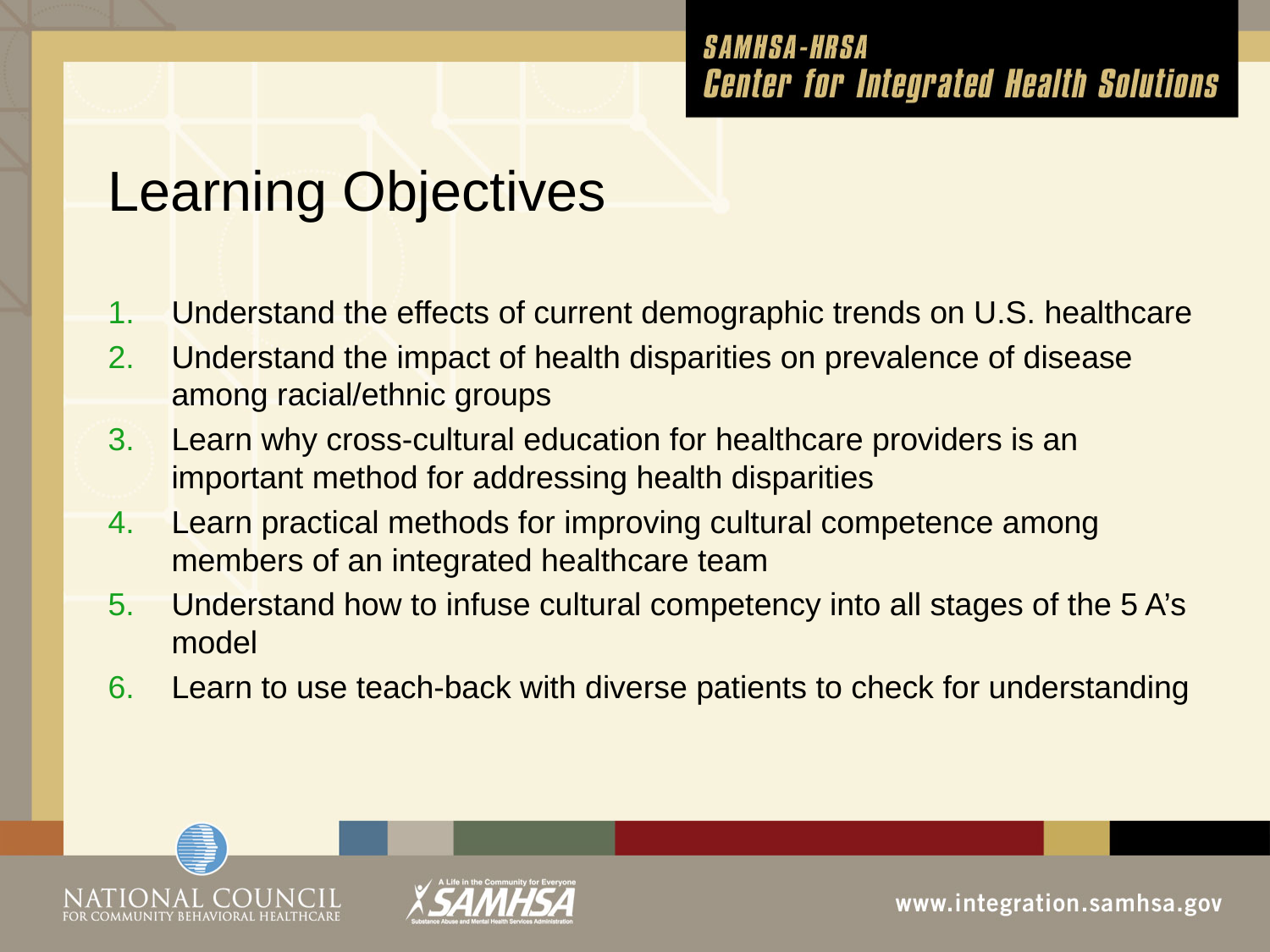

# Learning Objectives
Understand the effects of current demographic trends on U.S. healthcare
Understand the impact of health disparities on prevalence of disease among racial/ethnic groups
Learn why cross-cultural education for healthcare providers is an important method for addressing health disparities
Learn practical methods for improving cultural competence among members of an integrated healthcare team
Understand how to infuse cultural competency into all stages of the 5 A’s model
Learn to use teach-back with diverse patients to check for understanding